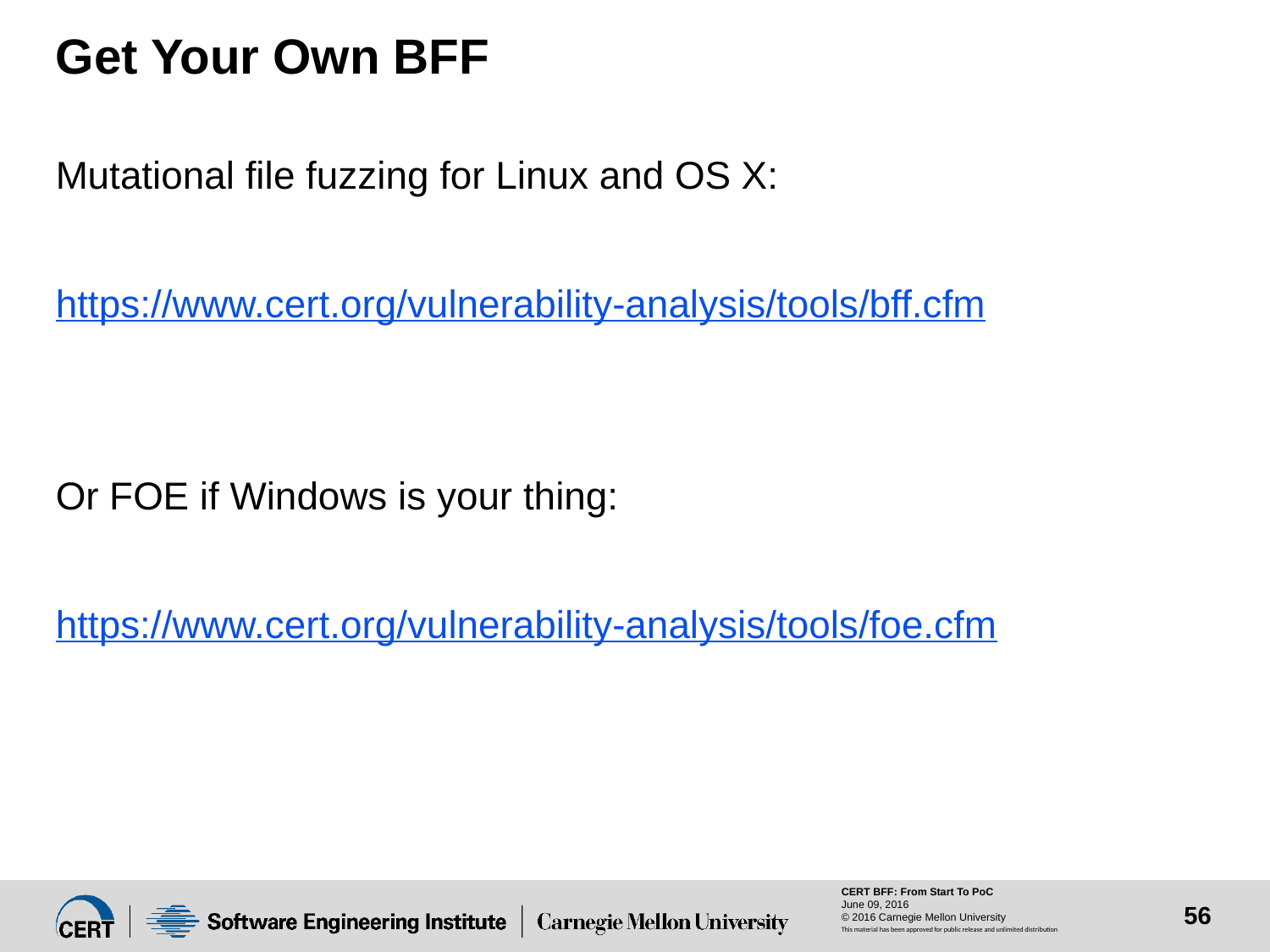

# Get Your Own BFF
Mutational file fuzzing for Linux and OS X:

https://www.cert.org/vulnerability-analysis/tools/bff.cfm

Or FOE if Windows is your thing:

https://www.cert.org/vulnerability-analysis/tools/foe.cfm